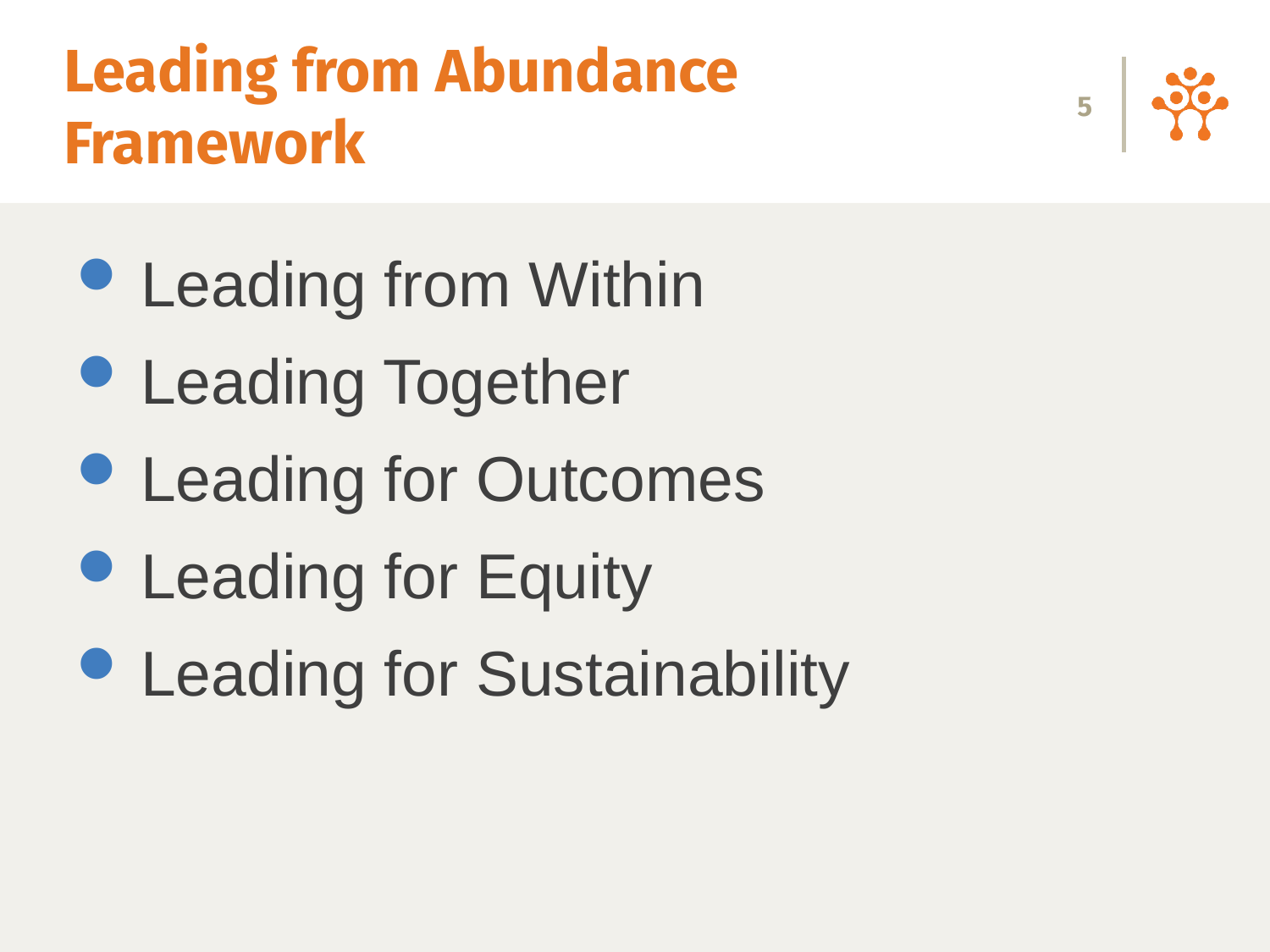

# Leading from Abundance Framework
5
Leading from Within
Leading Together
Leading for Outcomes
Leading for Equity
Leading for Sustainability